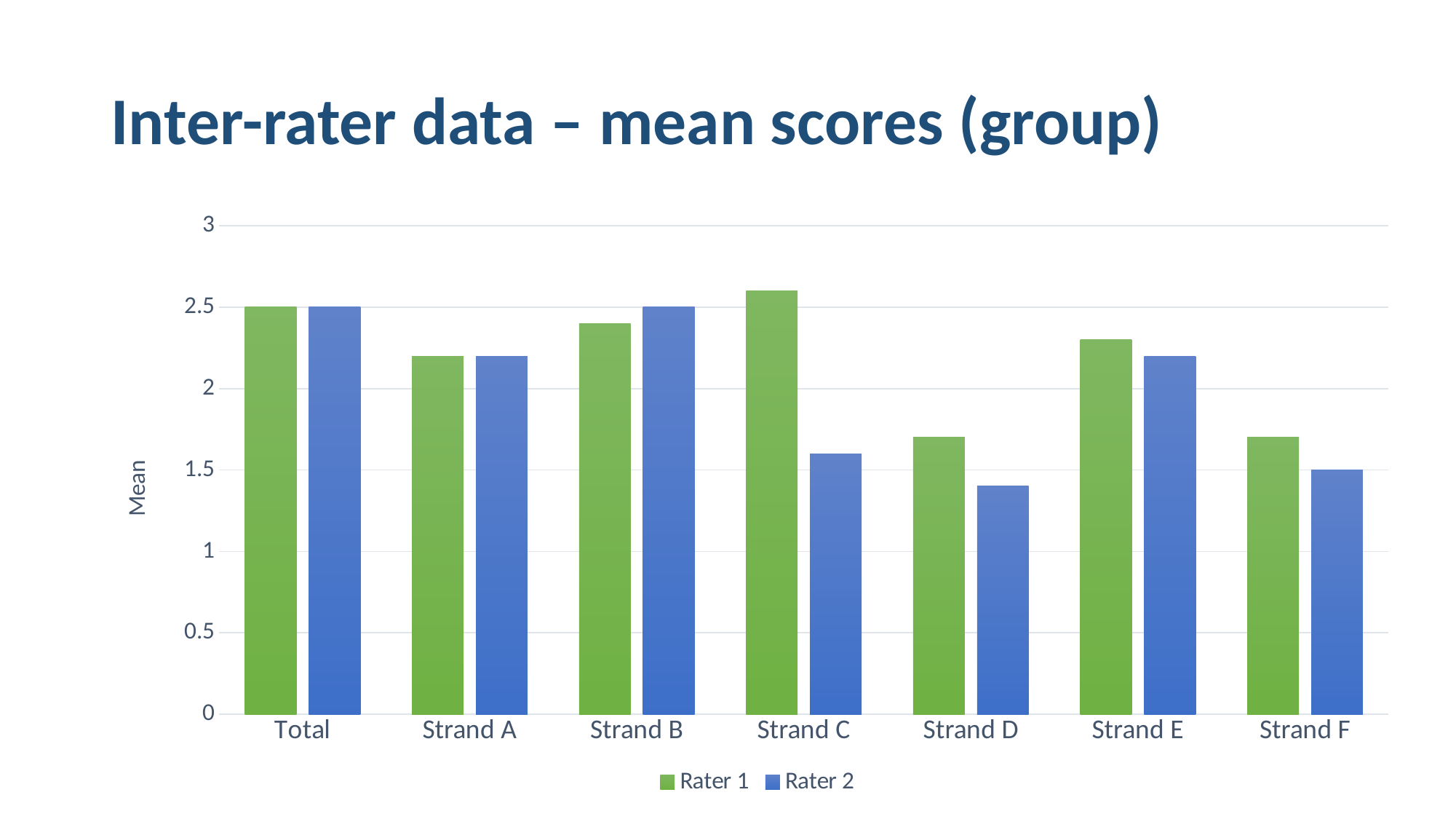

# Inter-rater data – mean scores (group)

### Chart

| Category | Rater 1 | Rater 2 |
|---|---|---|
| Total | 2.5 | 2.5 |
| Strand A | 2.2 | 2.2 |
| Strand B | 2.4 | 2.5 |
| Strand C | 2.6 | 1.6 |
| Strand D | 1.7 | 1.4 |
| Strand E | 2.3 | 2.2 |
| Strand F | 1.7 | 1.5 |